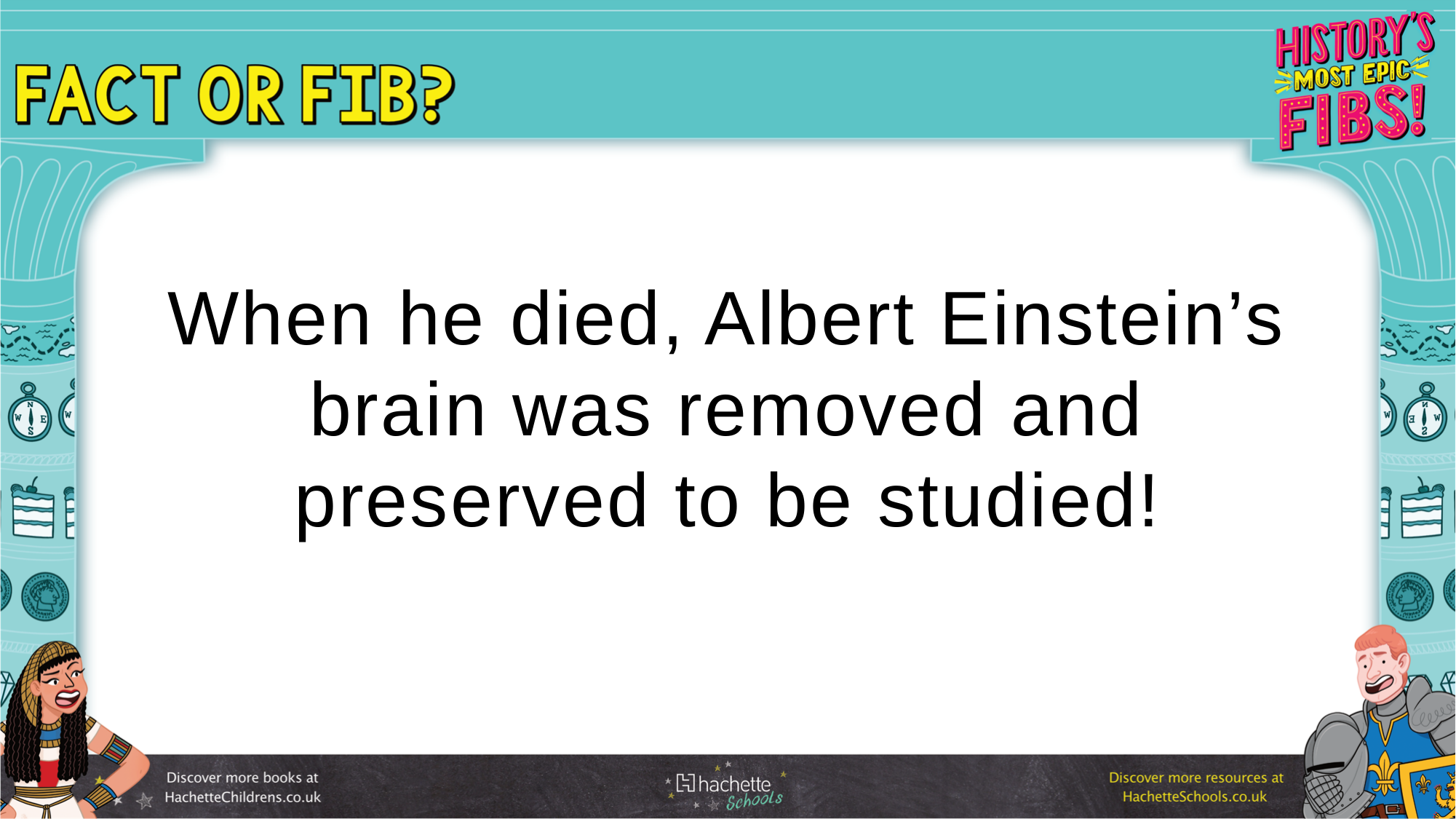

When he died, Albert Einstein’s brain was removed and preserved to be studied!